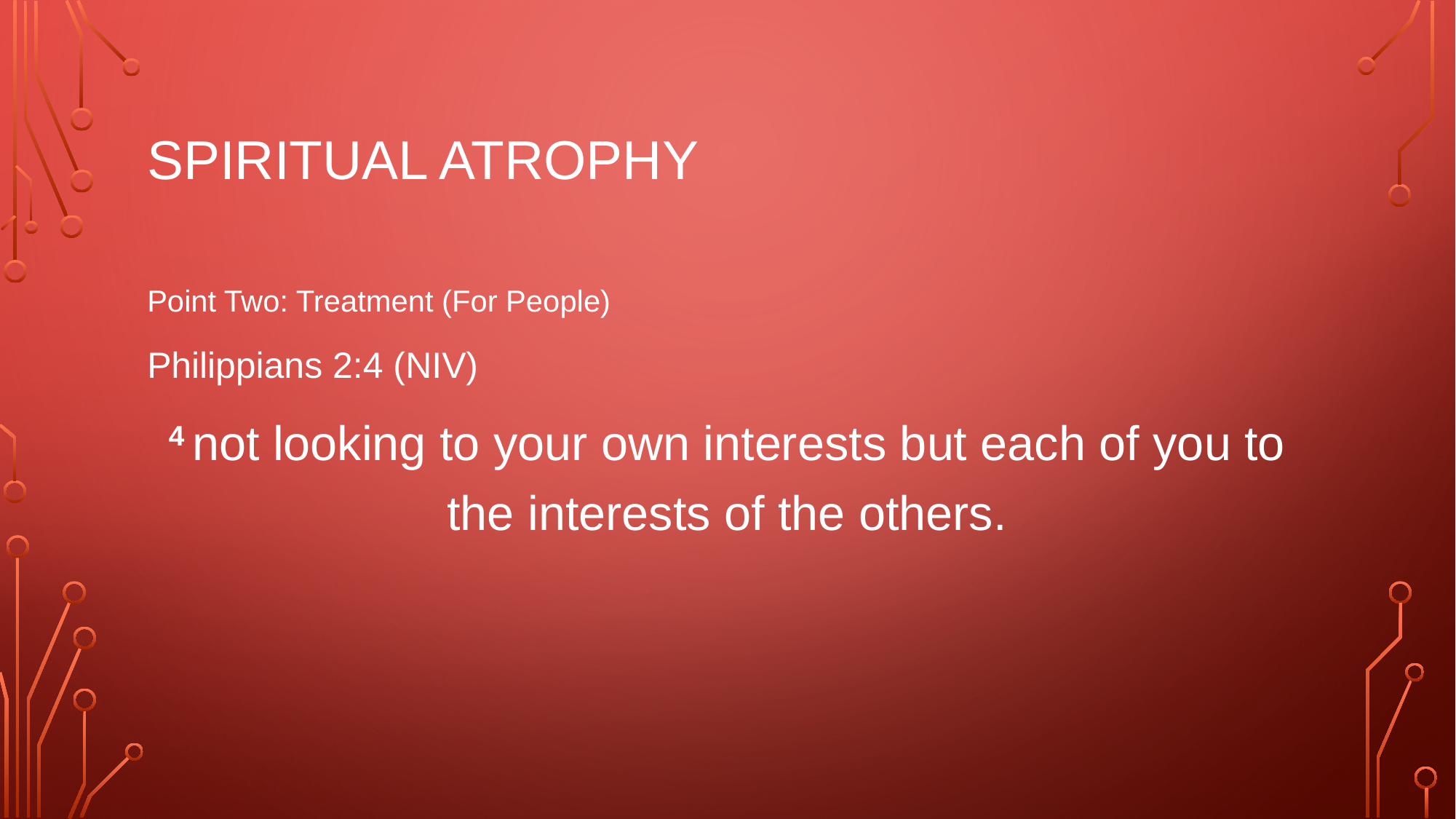

# Spiritual atrophy
Point Two: Treatment (For People)
Philippians 2:4 (NIV)
4 not looking to your own interests but each of you to the interests of the others.